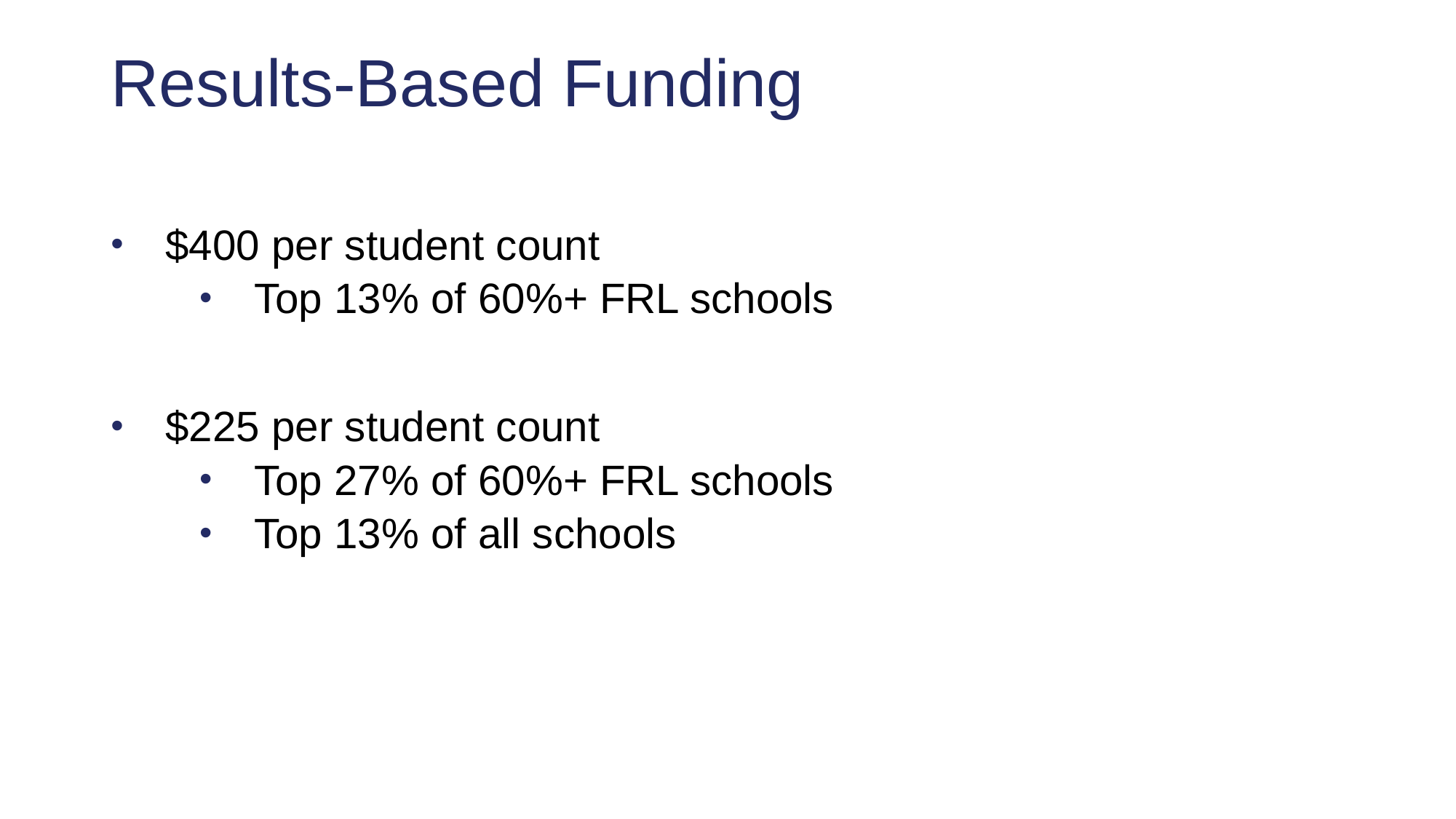

# Results-Based Funding
$400 per student count
Top 13% of 60%+ FRL schools

$225 per student count
Top 27% of 60%+ FRL schools
Top 13% of all schools